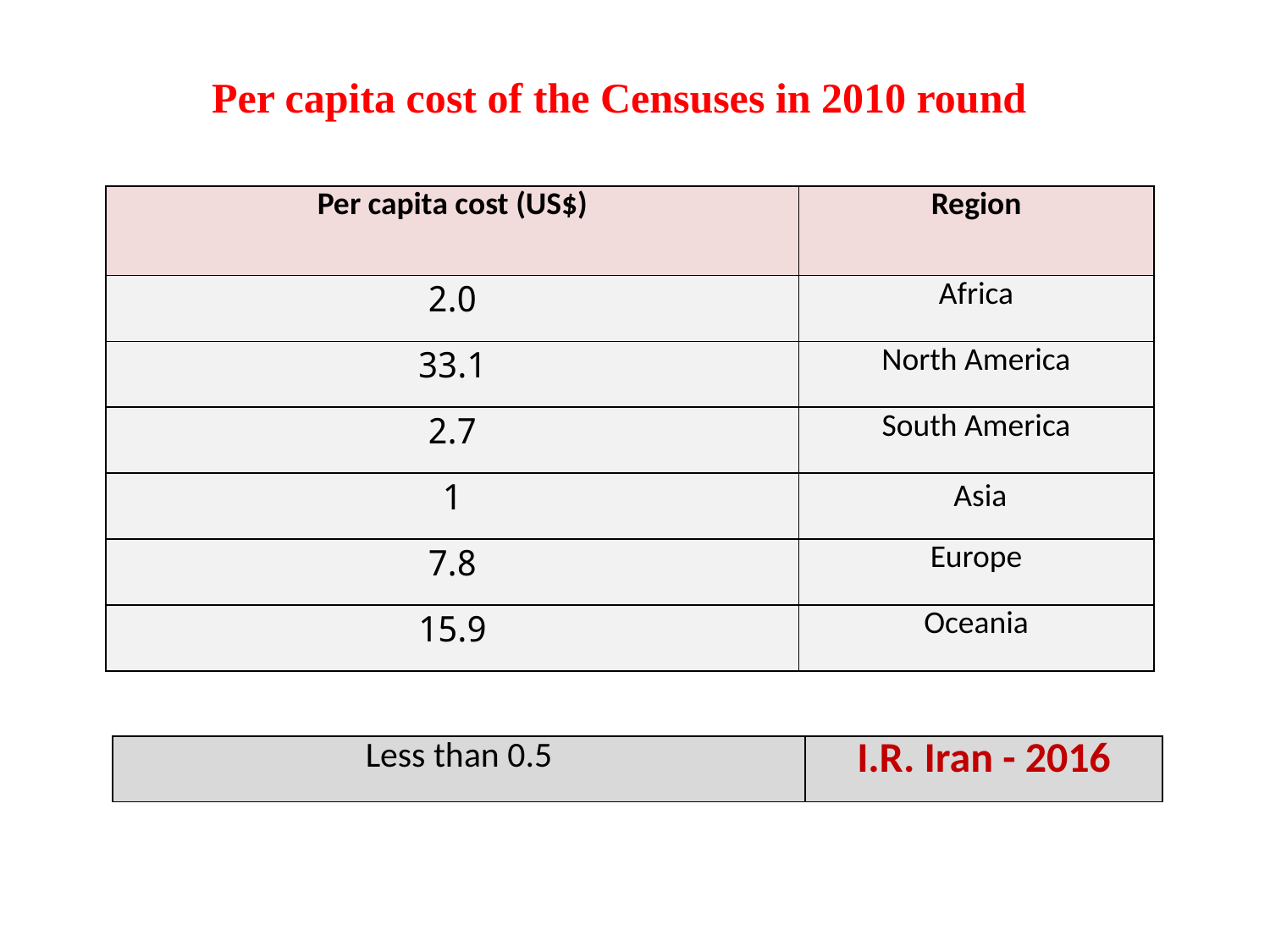

Per capita cost of the Censuses in 2010 round
| Per capita cost (US$) | Region |
| --- | --- |
| 2.0 | Africa |
| 33.1 | North America |
| 2.7 | South America |
| 1 | Asia |
| 7.8 | Europe |
| 15.9 | Oceania |
| Less than 0.5 | I.R. Iran - 2016 |
| --- | --- |